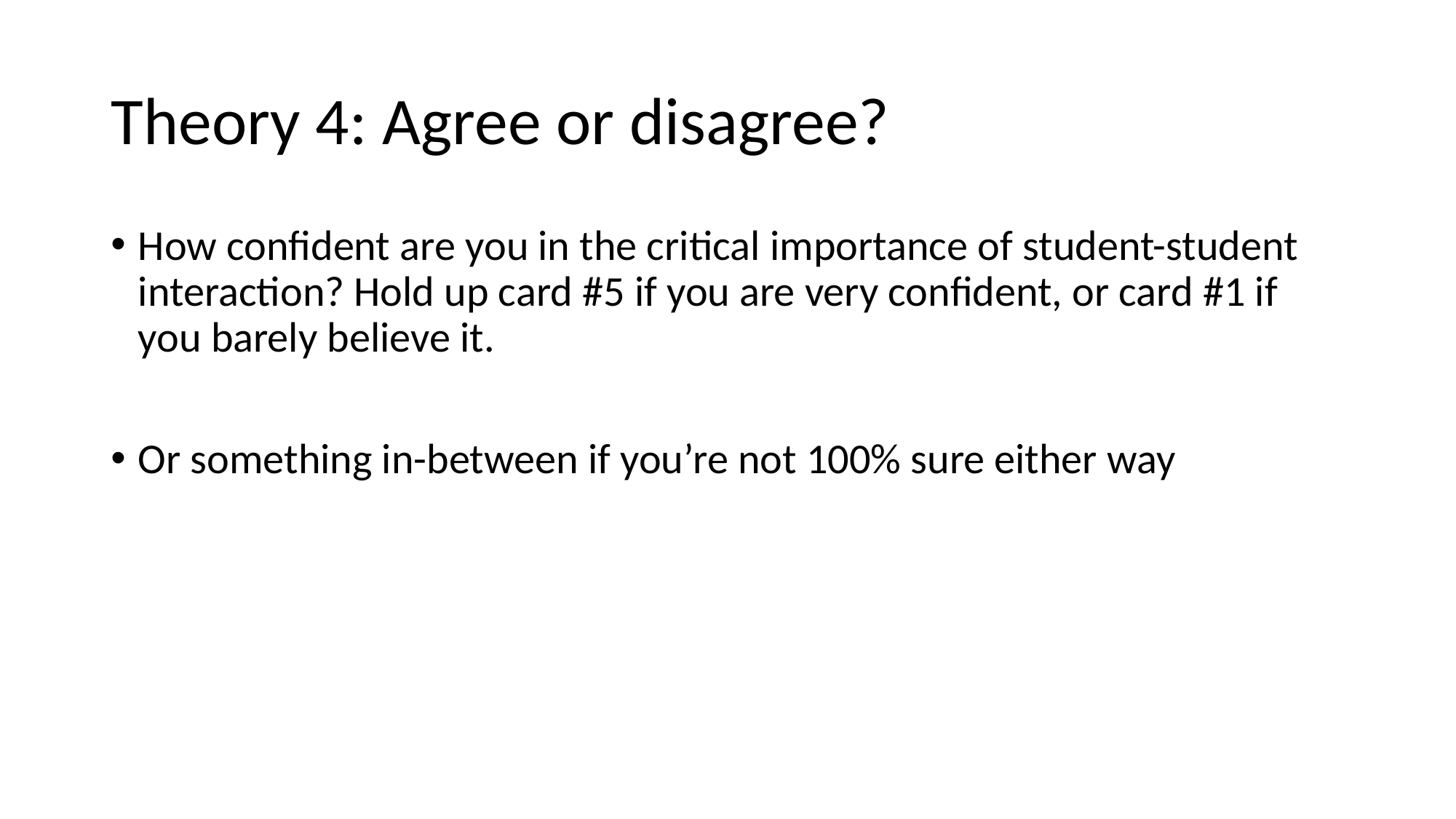

# Theory 4: Agree or disagree?
How confident are you in the critical importance of student-student interaction? Hold up card #5 if you are very confident, or card #1 if you barely believe it.

Or something in-between if you’re not 100% sure either way